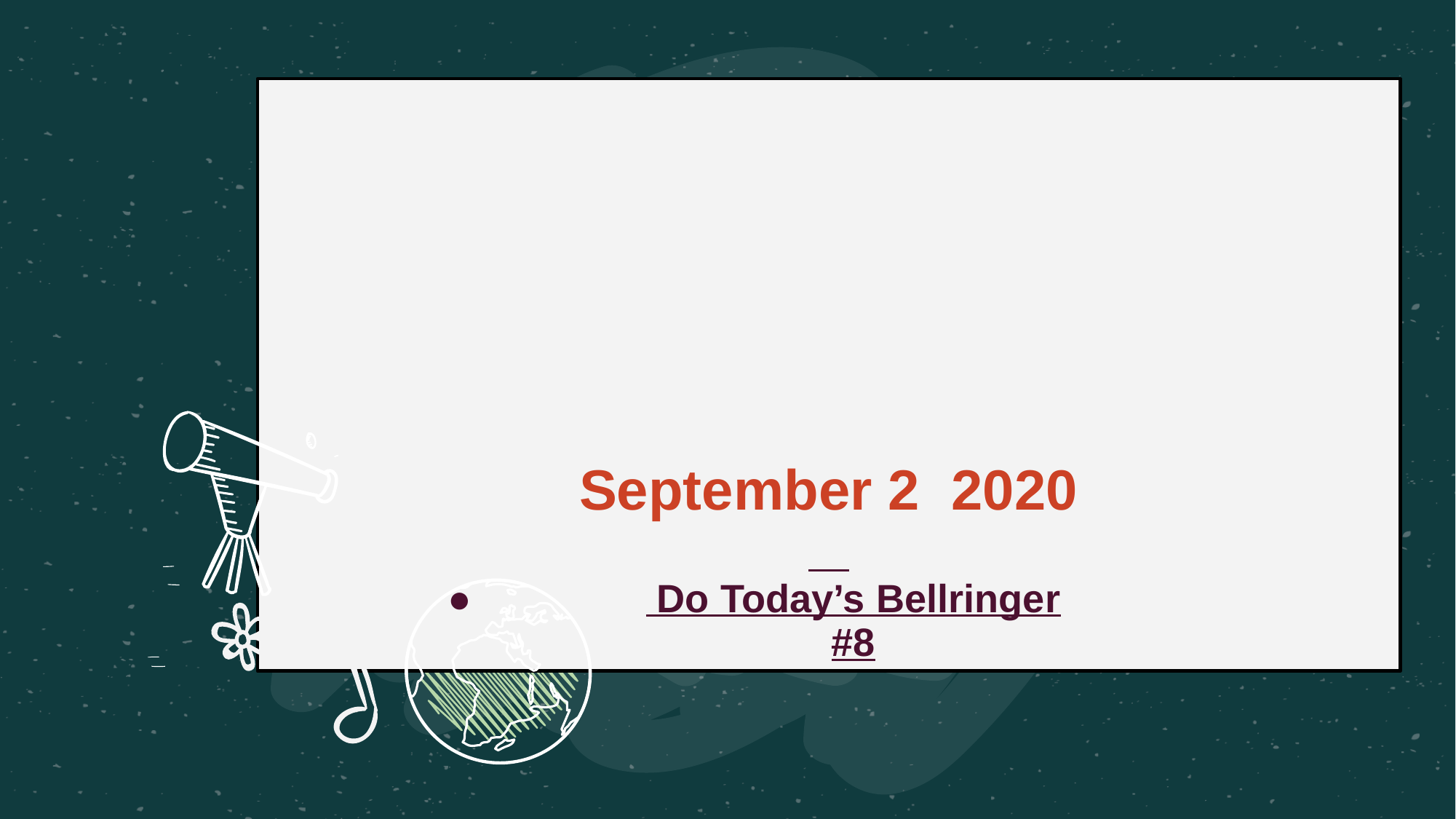

# September 2  2020

 Do Today’s Bellringer
#8